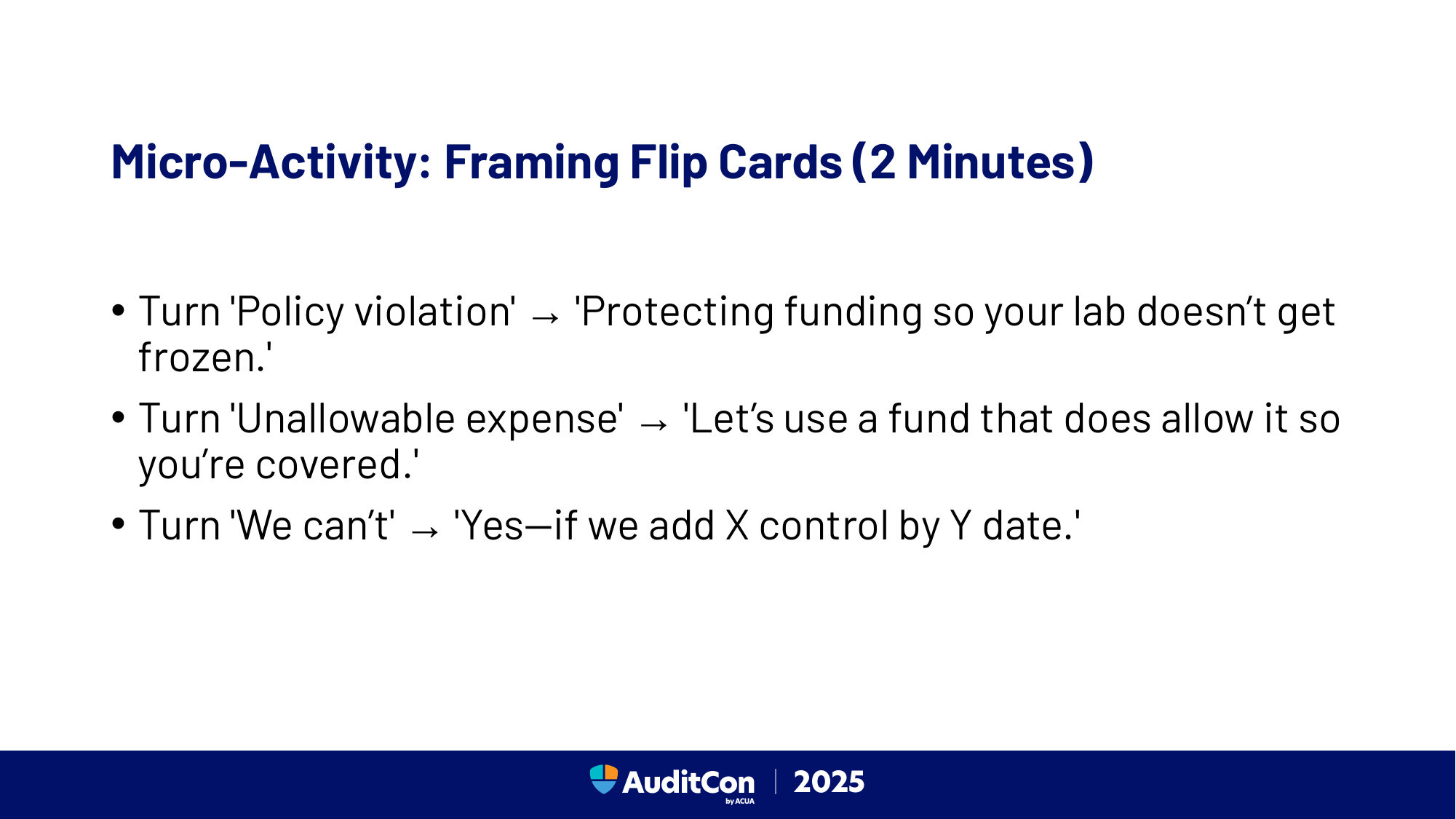

# Micro-Activity: Framing Flip Cards (2 Minutes)

Turn 'Policy violation' → 'Protecting funding so your lab doesn’t get frozen.'
Turn 'Unallowable expense' → 'Let’s use a fund that does allow it so you’re covered.'
Turn 'We can’t' → 'Yes—if we add X control by Y date.'